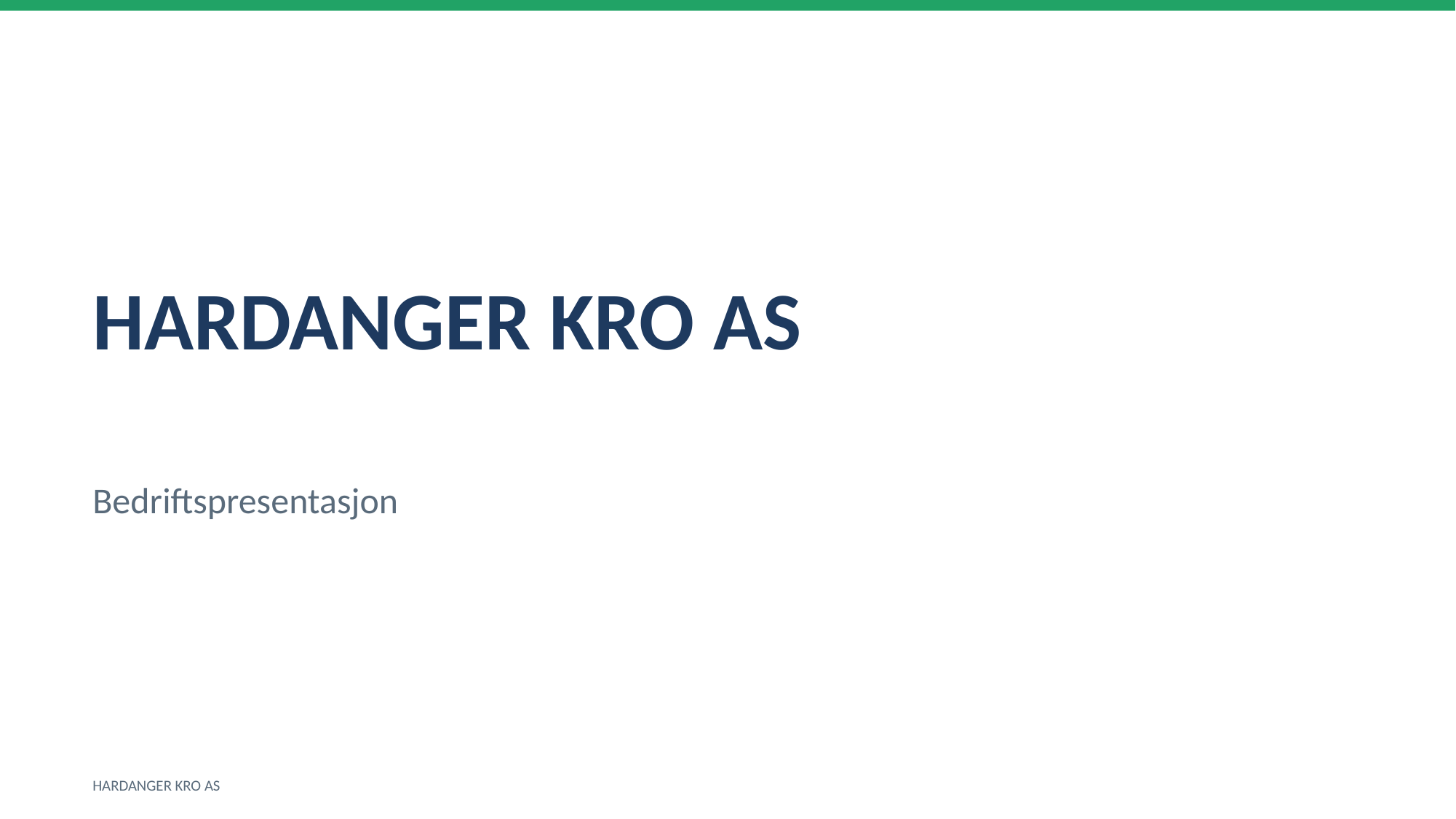

HARDANGER KRO AS
Bedriftspresentasjon
HARDANGER KRO AS